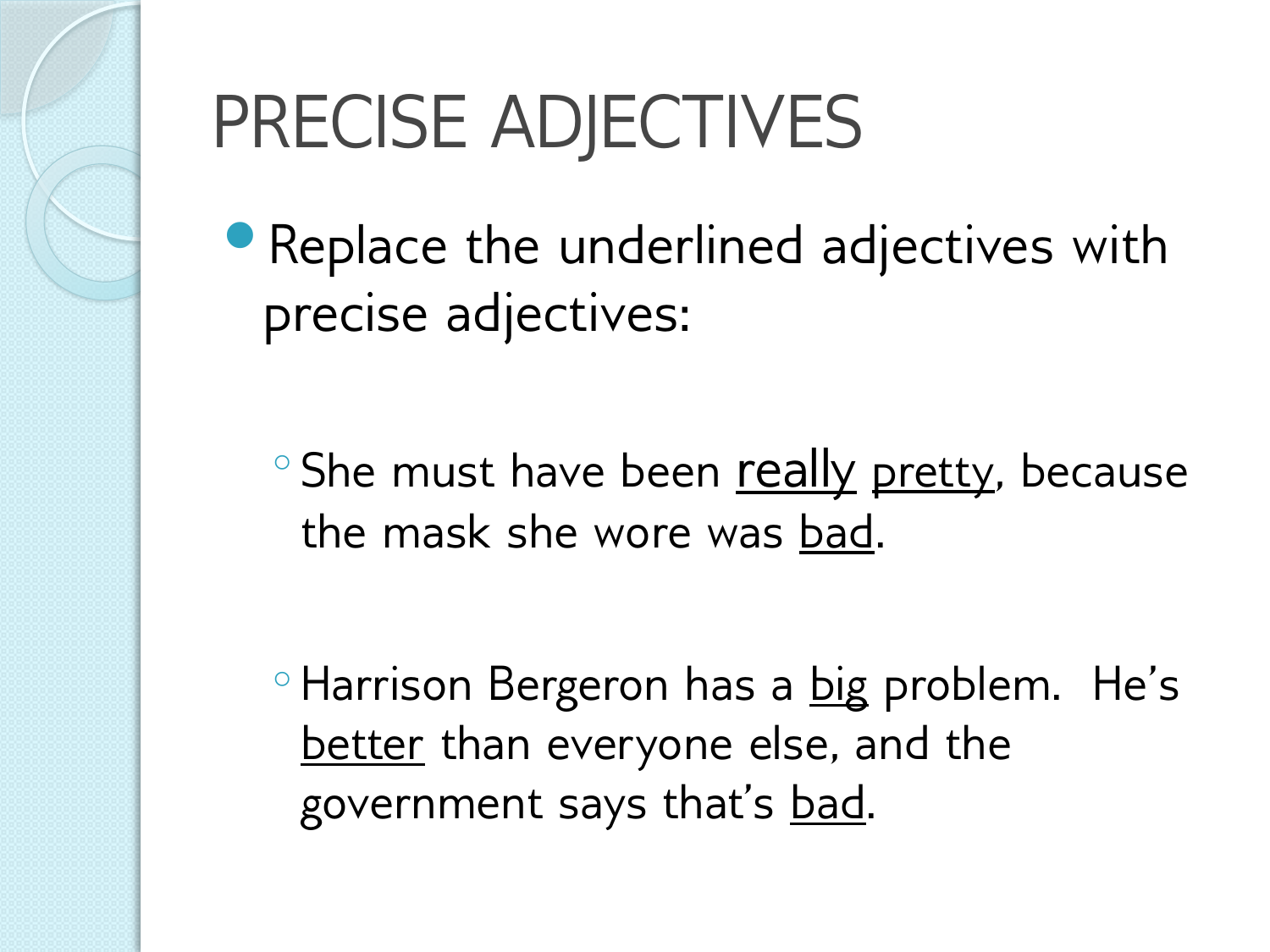

# PRECISE ADJECTIVES
Replace the underlined adjectives with precise adjectives:

She must have been really pretty, because the mask she wore was bad.

Harrison Bergeron has a big problem.  He’s better than everyone else, and the government says that’s bad.